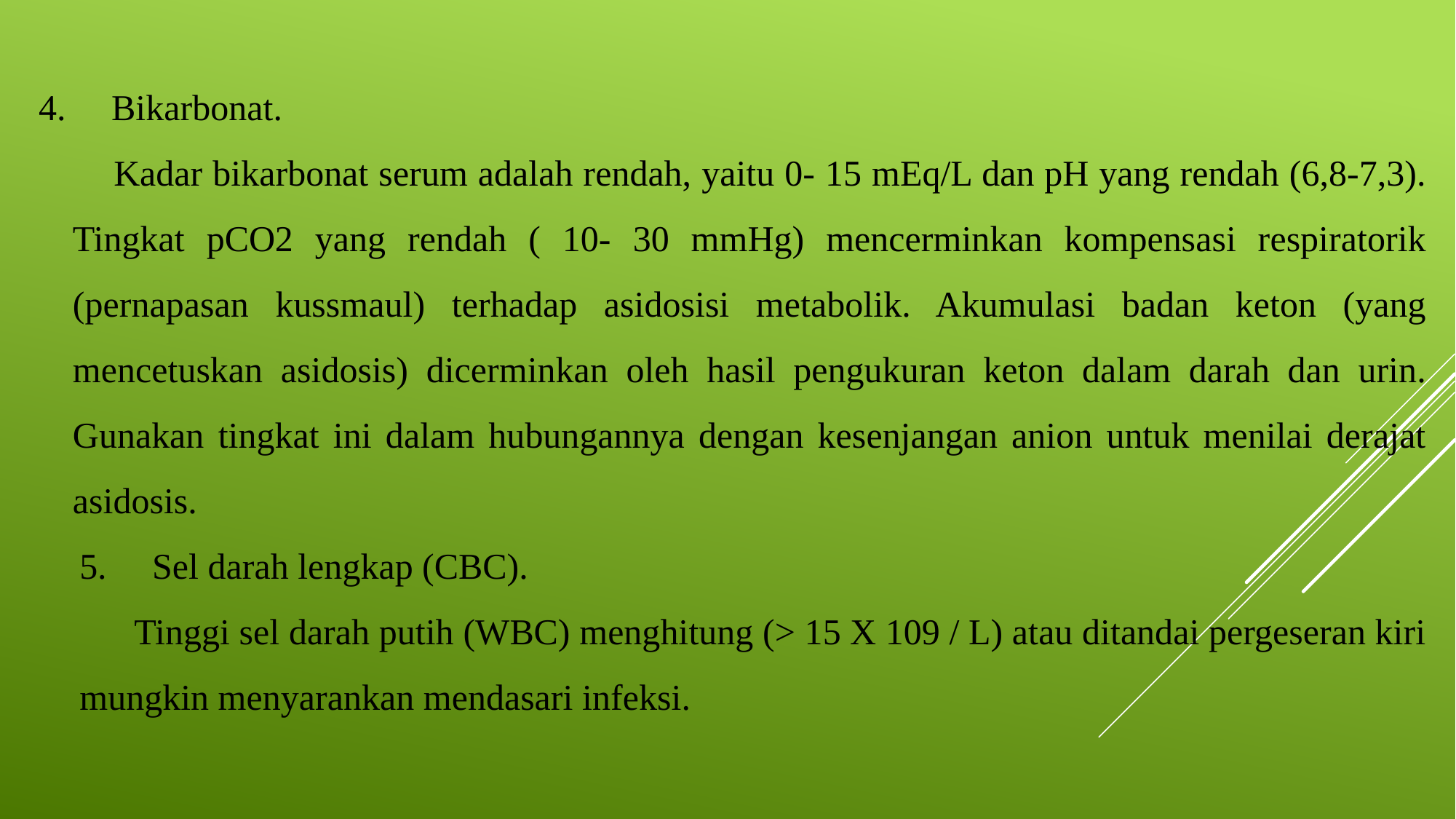

4.     Bikarbonat.
Kadar bikarbonat serum adalah rendah, yaitu 0- 15 mEq/L dan pH yang rendah (6,8-7,3). Tingkat pCO2 yang rendah ( 10- 30 mmHg) mencerminkan kompensasi respiratorik (pernapasan kussmaul) terhadap asidosisi metabolik. Akumulasi badan keton (yang mencetuskan asidosis) dicerminkan oleh hasil pengukuran keton dalam darah dan urin. Gunakan tingkat ini dalam hubungannya dengan kesenjangan anion untuk menilai derajat asidosis.
5.     Sel darah lengkap (CBC).
Tinggi sel darah putih (WBC) menghitung (> 15 X 109 / L) atau ditandai pergeseran kiri mungkin menyarankan mendasari infeksi.